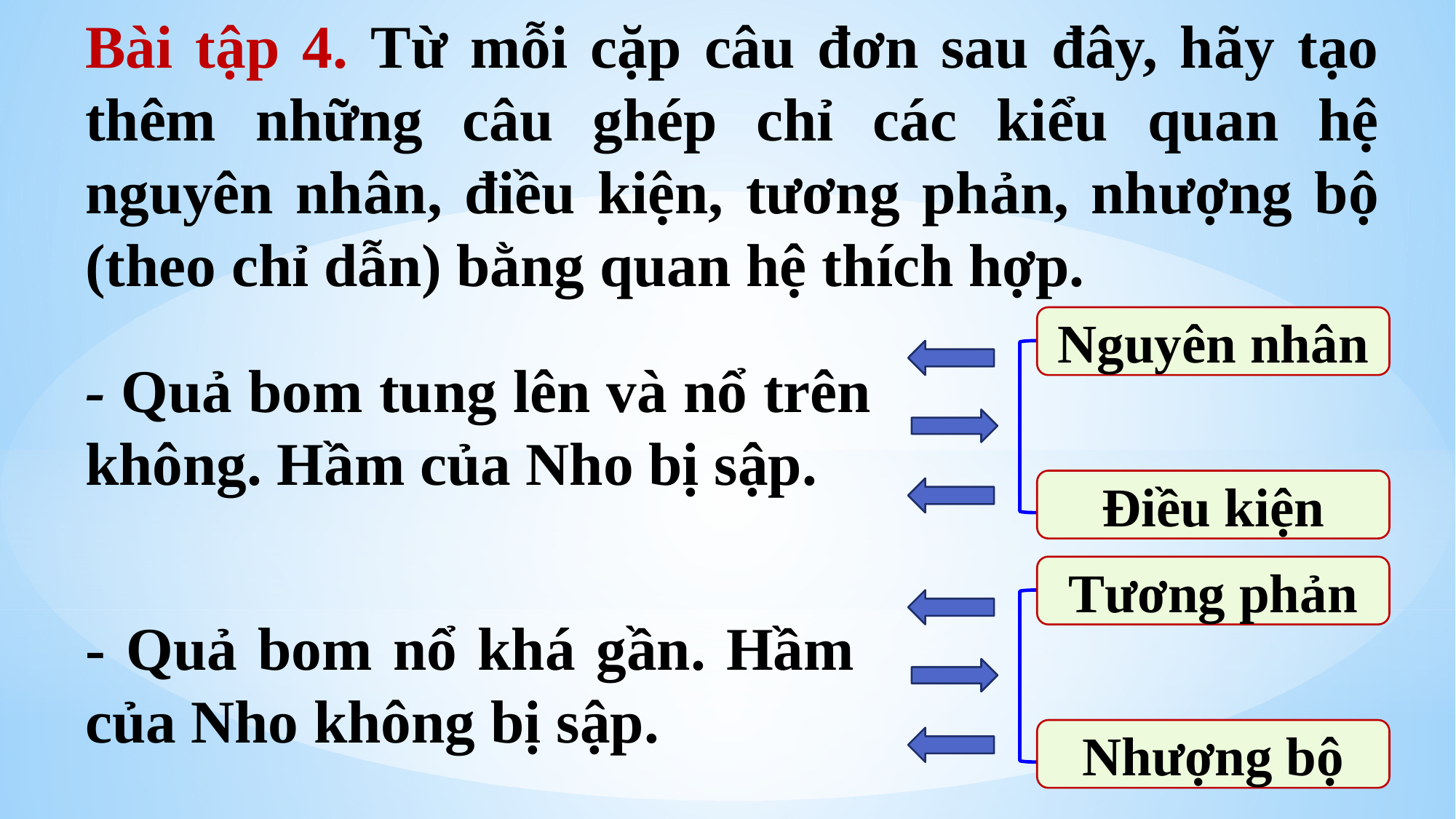

Bài tập 4. Từ mỗi cặp câu đơn sau đây, hãy tạo thêm những câu ghép chỉ các kiểu quan hệ nguyên nhân, điều kiện, tương phản, nhượng bộ (theo chỉ dẫn) bằng quan hệ thích hợp.
Nguyên nhân

- Quả bom tung lên và nổ trên không. Hầm của Nho bị sập.

Điều kiện

Tương phản

- Quả bom nổ khá gần. Hầm của Nho không bị sập.

Nhượng bộ